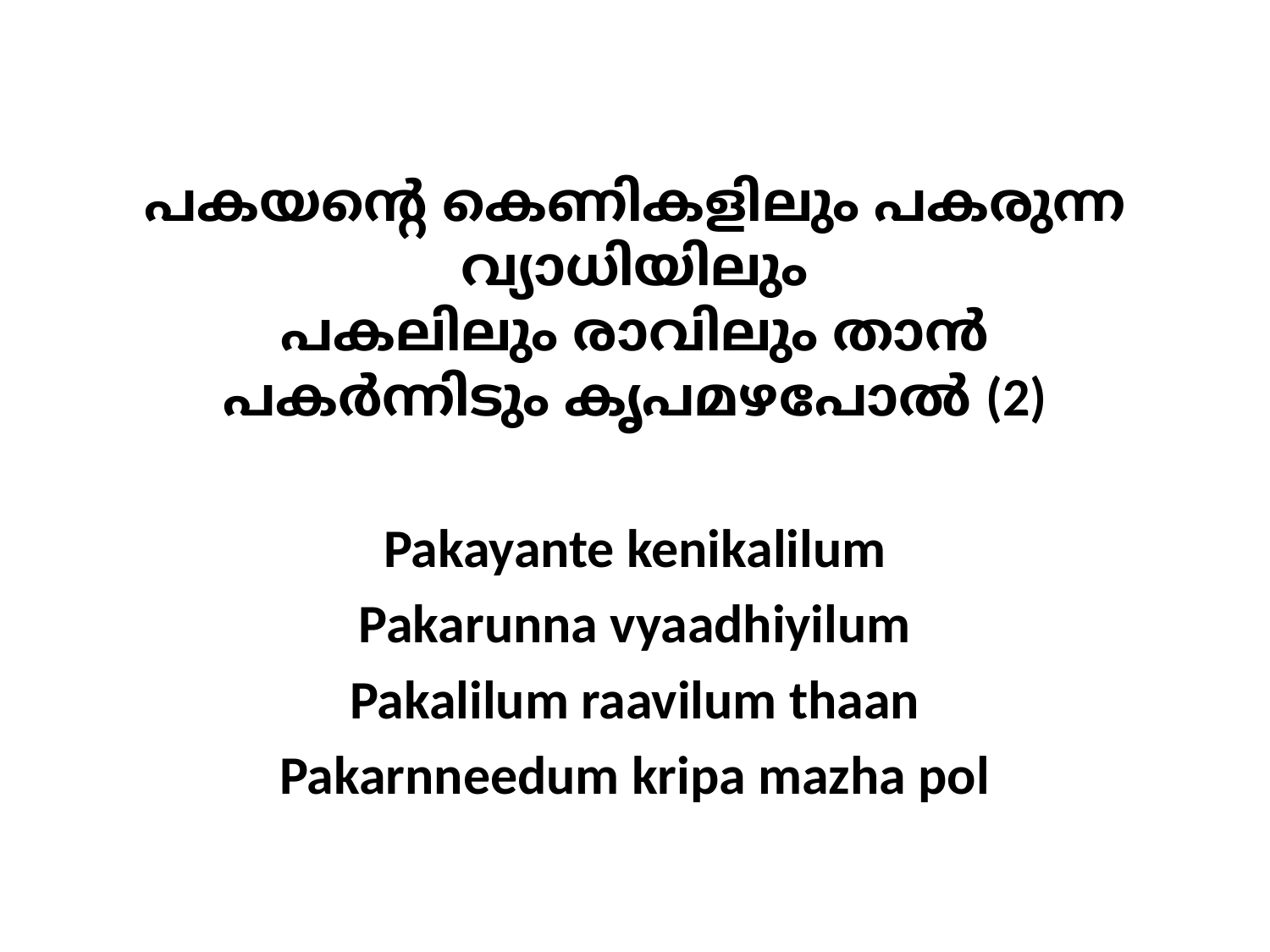

പകയന്‍റെ കെണികളിലും പകരുന്ന വ്യാധിയിലും
പകലിലും രാവിലും താൻ പകർന്നിടും കൃപമഴപോൽ (2)

Pakayante kenikalilum
Pakarunna vyaadhiyilum
Pakalilum raavilum thaan
Pakarnneedum kripa mazha pol